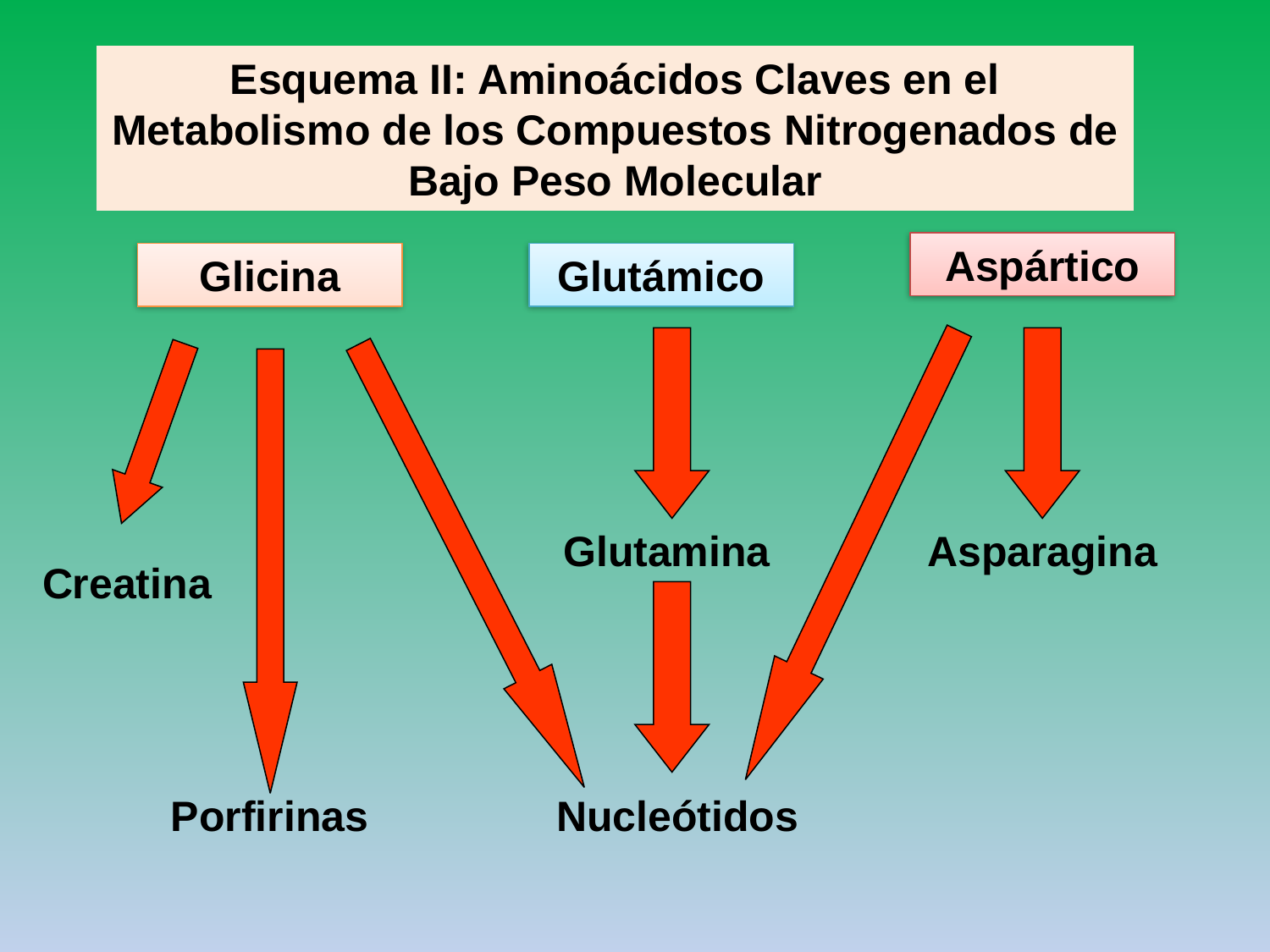

Esquema II: Aminoácidos Claves en el Metabolismo de los Compuestos Nitrogenados de Bajo Peso Molecular
Aspártico
Glicina
Glutámico

Glutamina
Asparagina
Creatina

Porfirinas
Nucleótidos